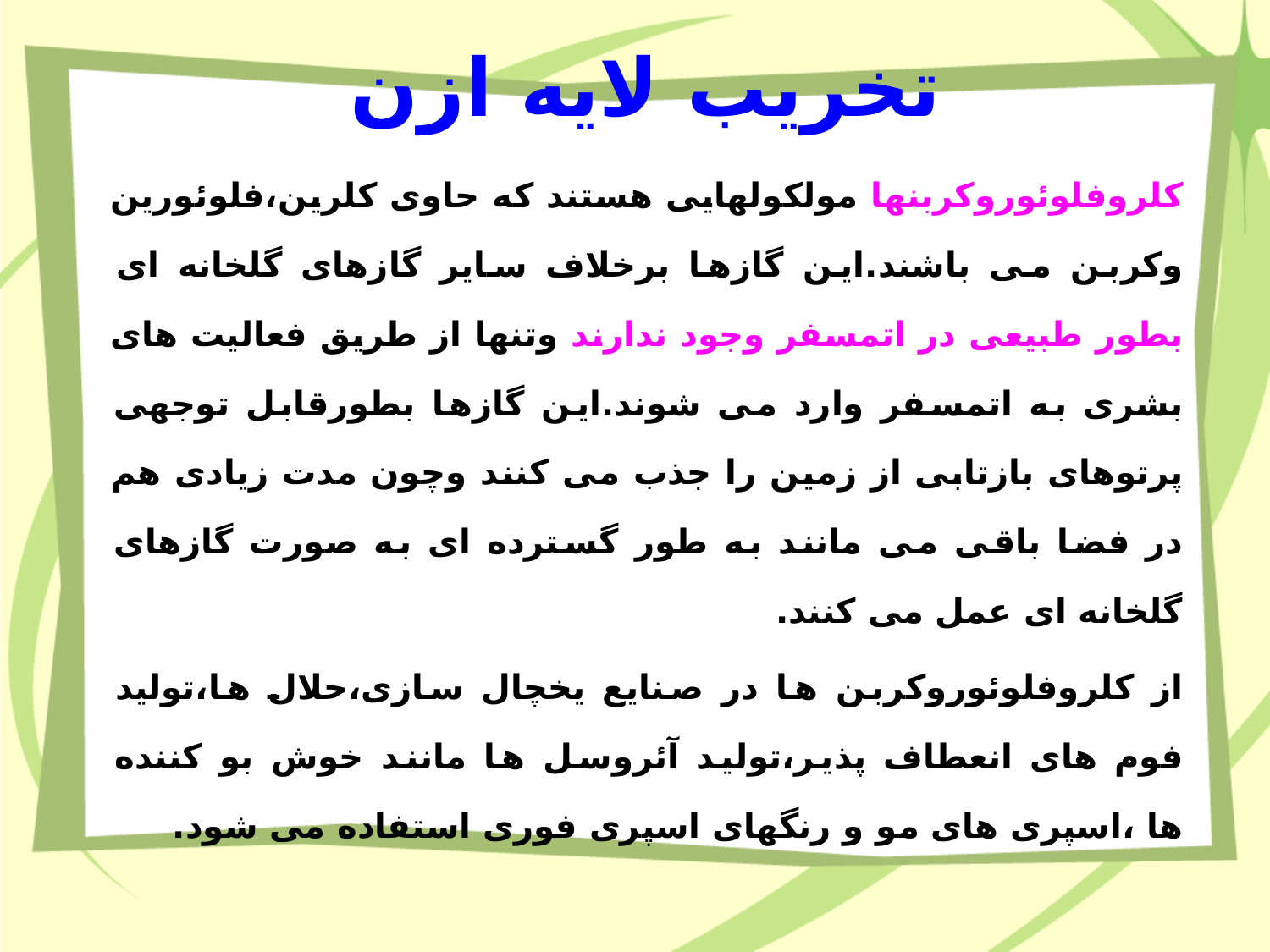

# تخریب لایه ازن
کلروفلوئوروکربنها مولکولهایی هستند که حاوی کلرین،فلوئورین وکربن می باشند.این گازها برخلاف سایر گازهای گلخانه ای بطور طبیعی در اتمسفر وجود ندارند وتنها از طریق فعالیت های بشری به اتمسفر وارد می شوند.این گازها بطورقابل توجهی پرتوهای بازتابی از زمین را جذب می کنند وچون مدت زیادی هم در فضا باقی می مانند به طور گسترده ای به صورت گازهای گلخانه ای عمل می کنند.
از کلروفلوئوروکربن ها در صنایع یخچال سازی،حلال ها،تولید فوم های انعطاف پذیر،تولید آئروسل ها مانند خوش بو کننده ها ،اسپری های مو و رنگهای اسپری فوری استفاده می شود.